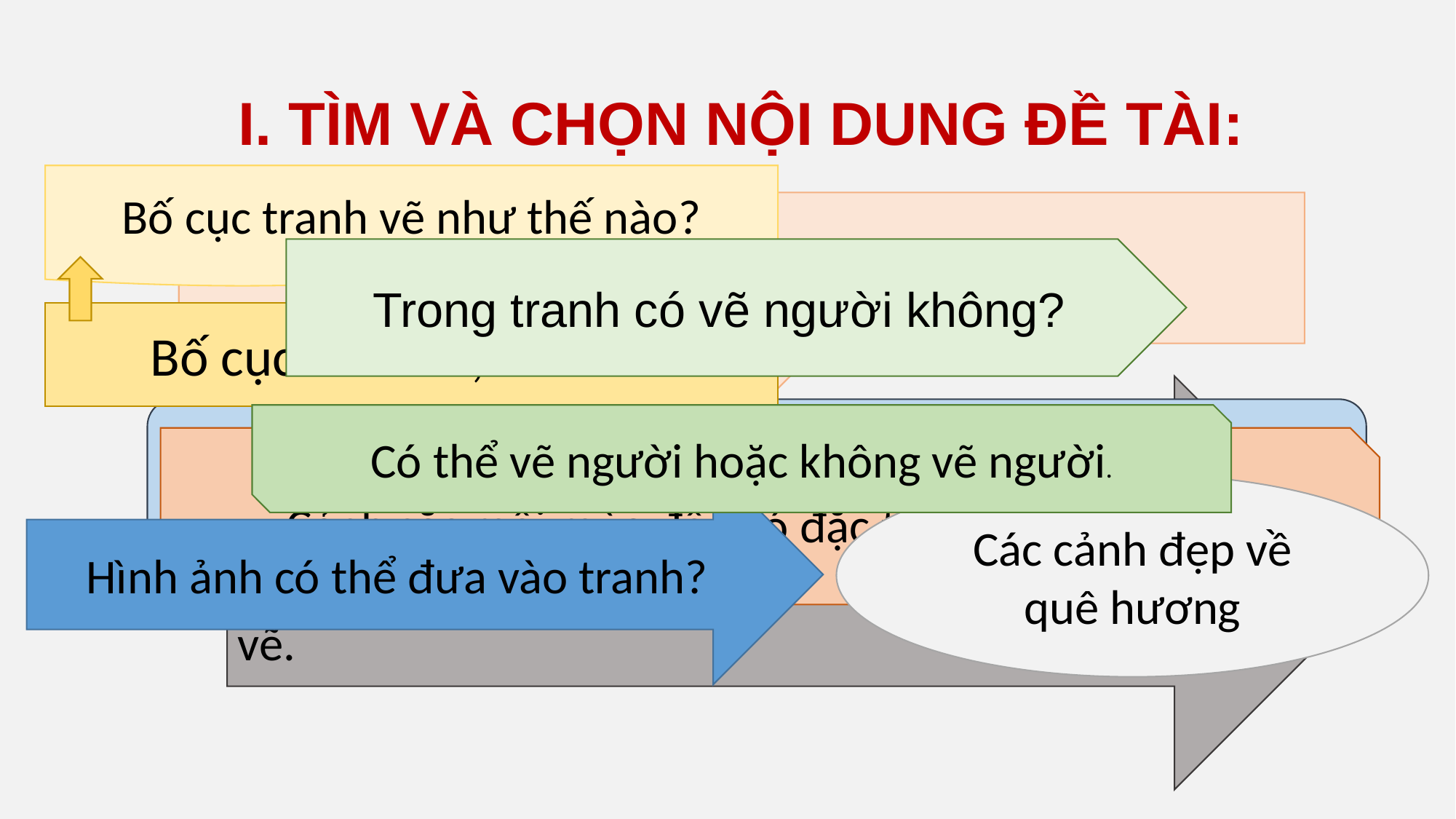

# I. TÌM VÀ CHỌN NỘI DUNG ĐỀ TÀI:
Bố cục tranh vẽ như thế nào?
Cảnh sắc các mùa  như thế nào?
Màu sắc tranh phong cảnh như thế nào?
Ảnh chụp khác gì với tranh vẽ?
Trong tranh có vẽ người không?

Bố cục hài hòa, cân đối.

Ảnh chụp là cảnh thực màu sắc của tự nhiên, tranh vẽ là sự thể hiện màu sắc theo cảm nhận của người vẽ.
Cảnh sắc thường có màu sắc phong phú hơn những màu khác.
Có thể vẽ người hoặc không vẽ người.
Cảnh sắc mỗi mùa đều có đặc trưng khác nhau…
Hình ảnh có thể đưa vào tranh?
Các cảnh đẹp về quê hương